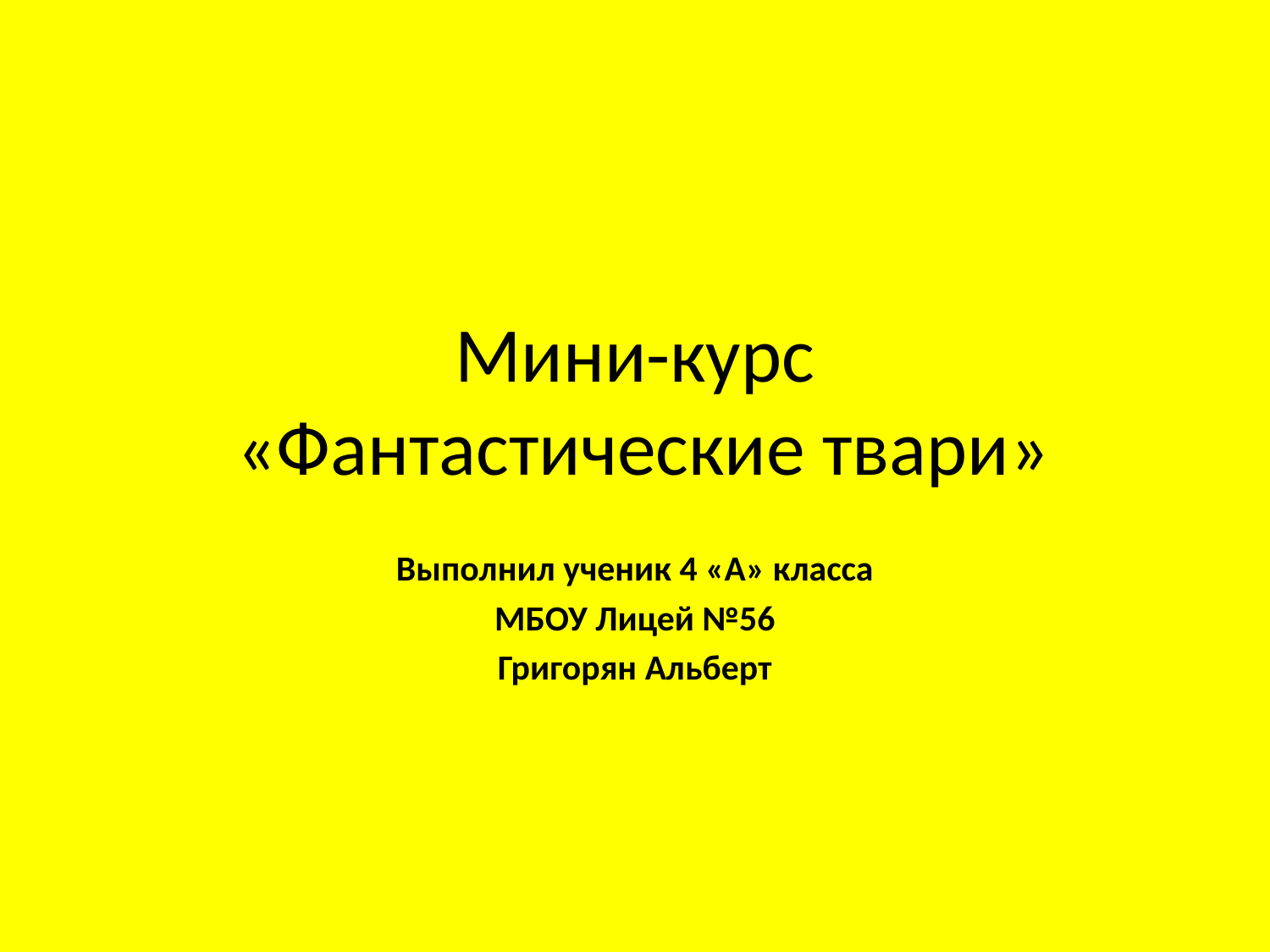

# Мини-курс «Фантастические твари»
Выполнил ученик 4 «А» класса
МБОУ Лицей №56
Григорян Альберт